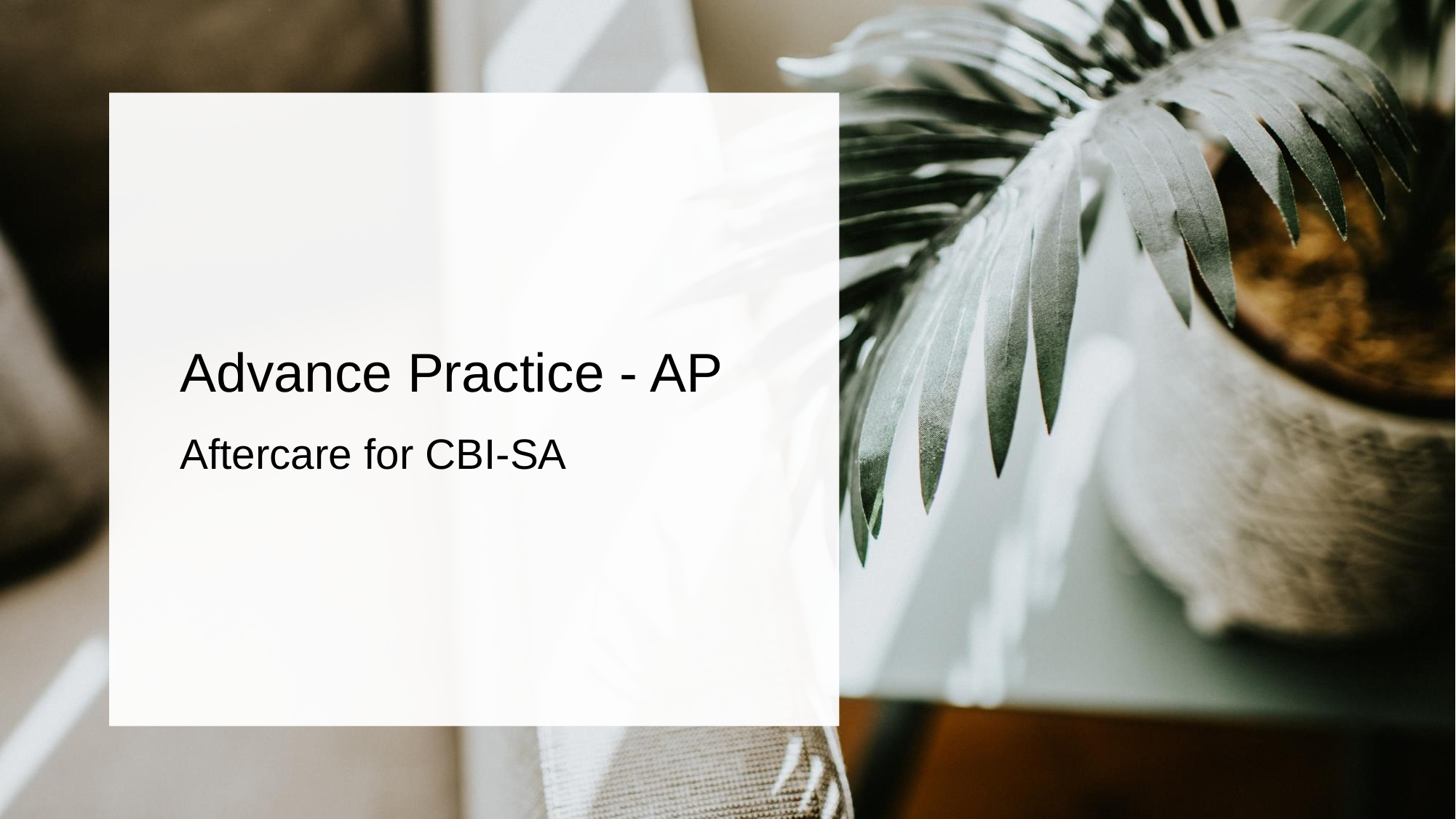

# Advance Practice - AP
Aftercare for CBI-SA